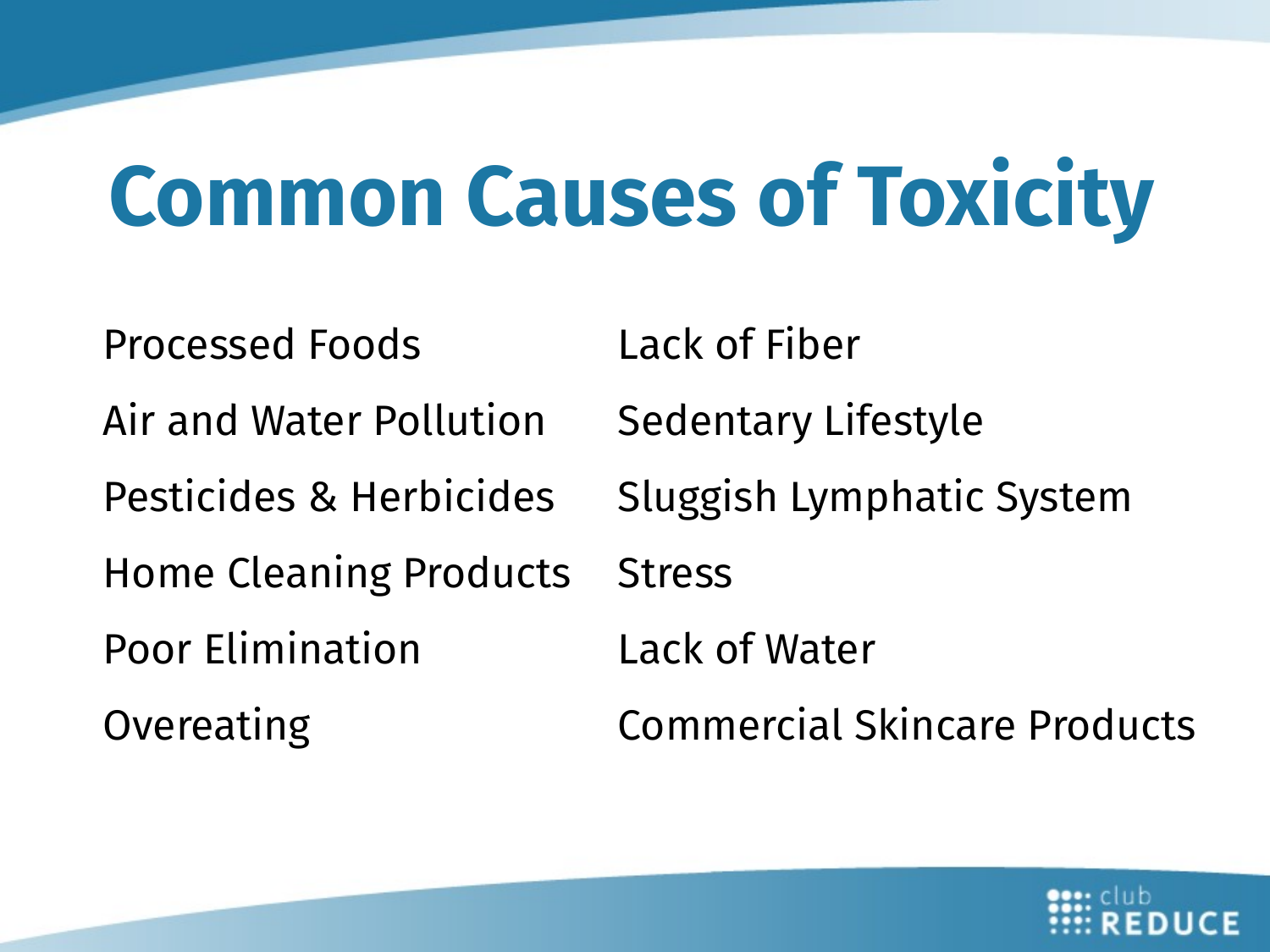

Common Causes of Toxicity
Processed Foods
Air and Water Pollution
Pesticides & Herbicides
Home Cleaning Products
Poor Elimination
Overeating
Lack of Fiber
Sedentary Lifestyle
Sluggish Lymphatic System
Stress
Lack of Water
Commercial Skincare Products